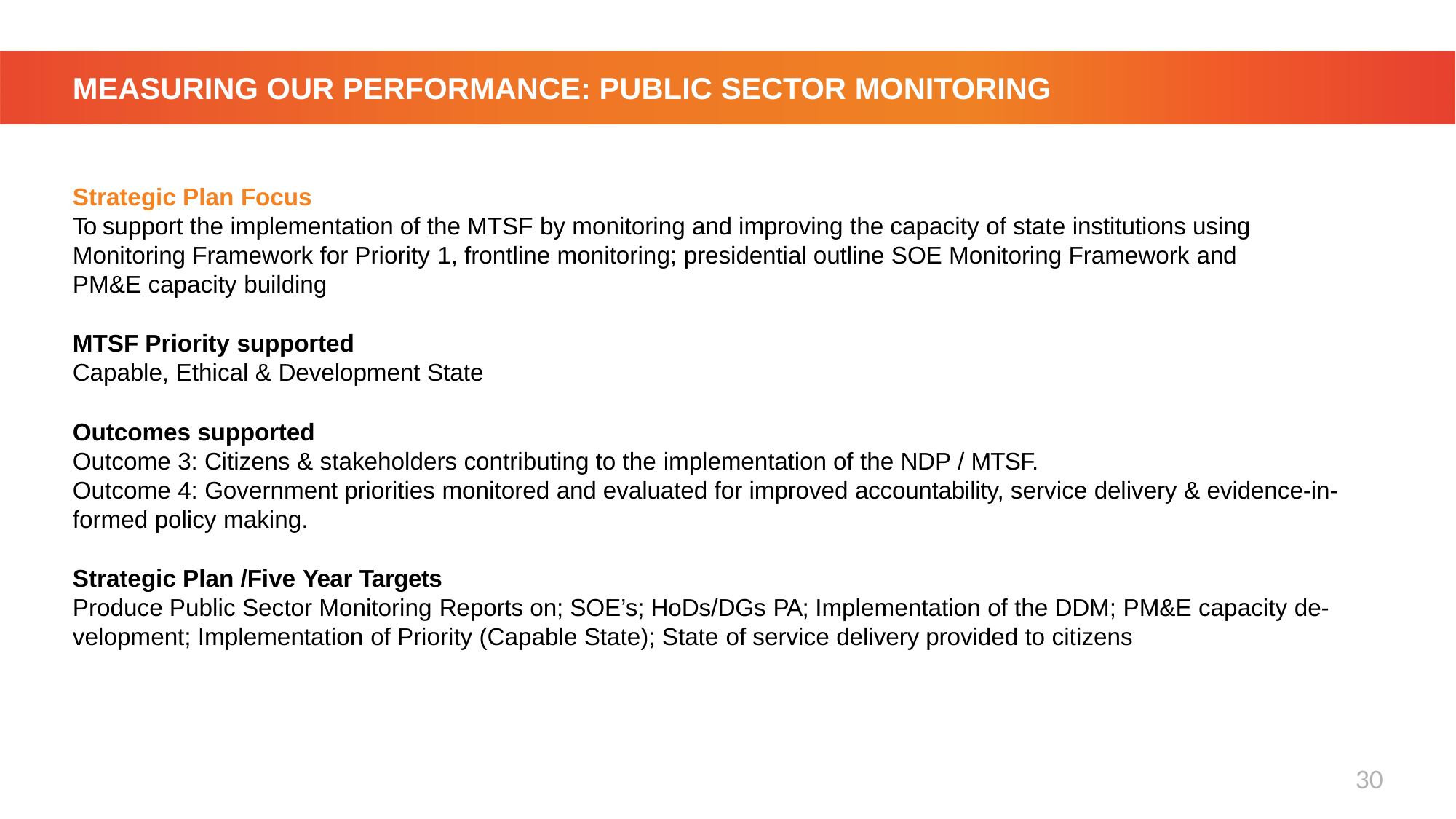

# MEASURING OUR PERFORMANCE: PUBLIC SECTOR MONITORING
Strategic Plan Focus
To support the implementation of the MTSF by monitoring and improving the capacity of state institutions using  Monitoring Framework for Priority 1, frontline monitoring; presidential outline SOE Monitoring Framework and  PM&E capacity building

MTSF Priority supported
Capable, Ethical & Development State

Outcomes supported
Outcome 3: Citizens & stakeholders contributing to the implementation of the NDP / MTSF.
Outcome 4: Government priorities monitored and evaluated for improved accountability, service delivery & evidence-in-  formed policy making.

Strategic Plan /Five Year Targets
Produce Public Sector Monitoring Reports on; SOE’s; HoDs/DGs PA; Implementation of the DDM; PM&E capacity de-  velopment; Implementation of Priority (Capable State); State of service delivery provided to citizens
30